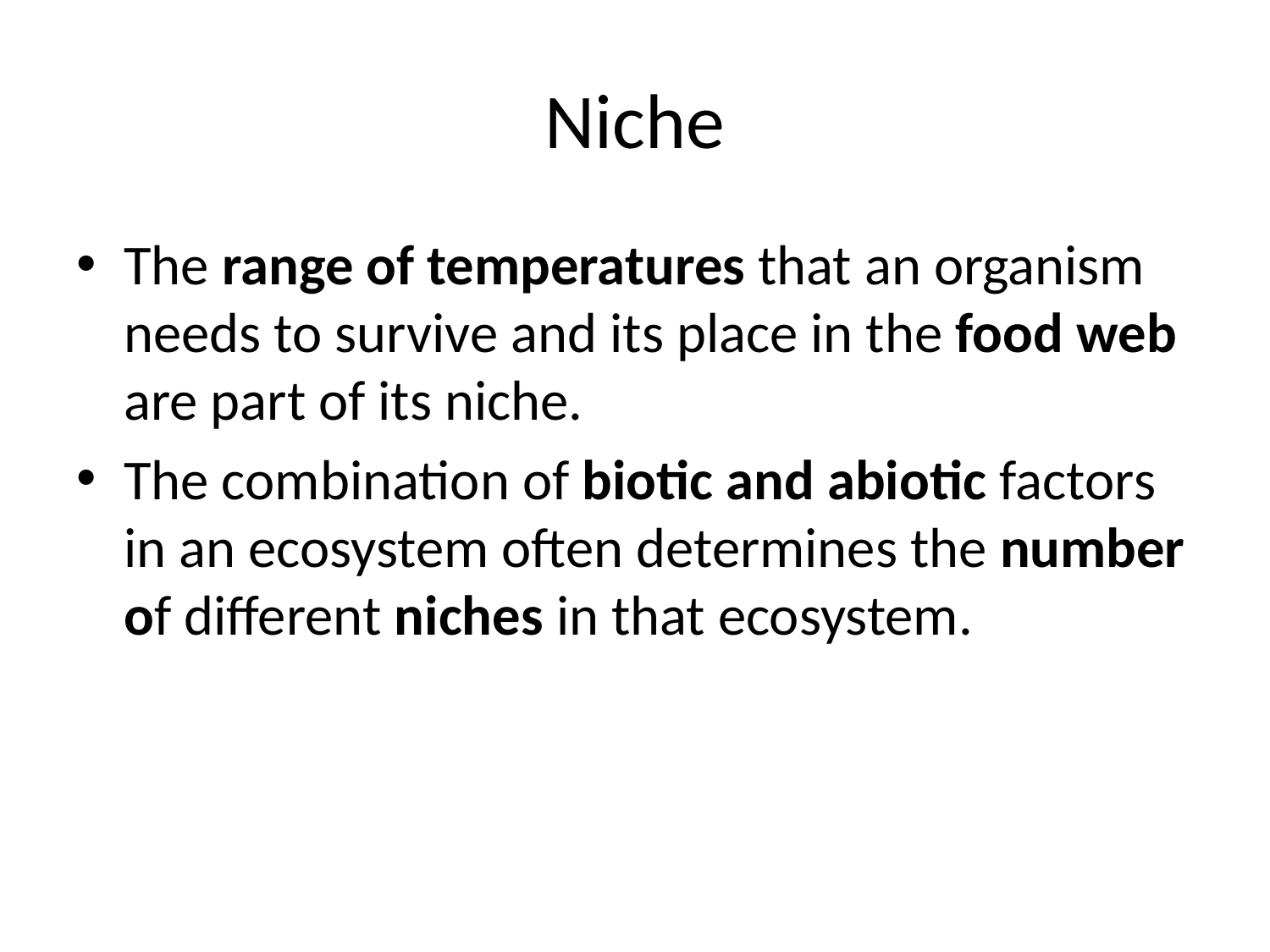

# Niche
The range of temperatures that an organism needs to survive and its place in the food web are part of its niche.
The combination of biotic and abiotic factors in an ecosystem often determines the number of different niches in that ecosystem.